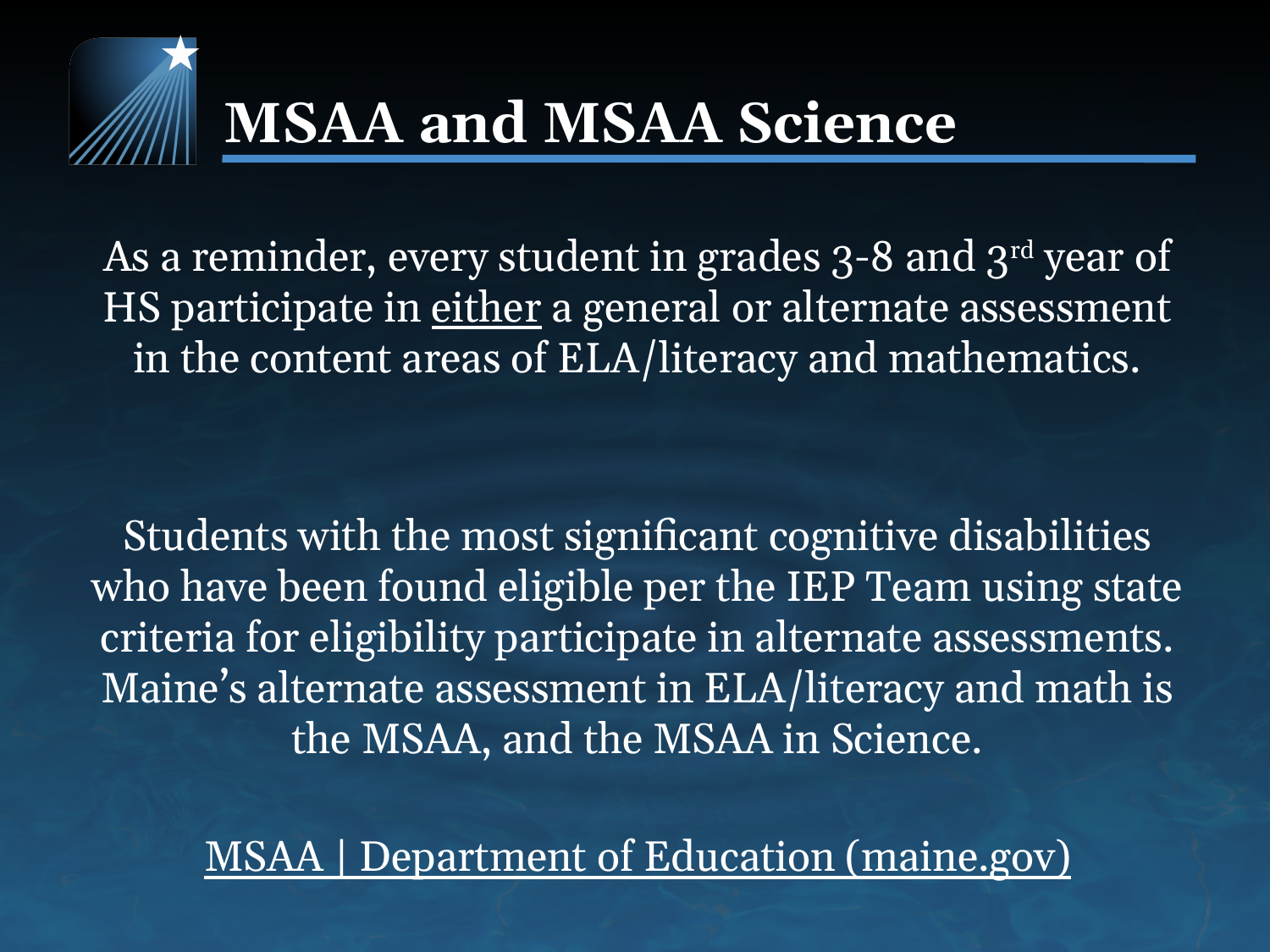

# MSAA and MSAA Science
As a reminder, every student in grades 3-8 and 3rd year of HS participate in either a general or alternate assessment in the content areas of ELA/literacy and mathematics.

Students with the most significant cognitive disabilities who have been found eligible per the IEP Team using state criteria for eligibility participate in alternate assessments. Maine’s alternate assessment in ELA/literacy and math is the MSAA, and the MSAA in Science.

MSAA | Department of Education (maine.gov)